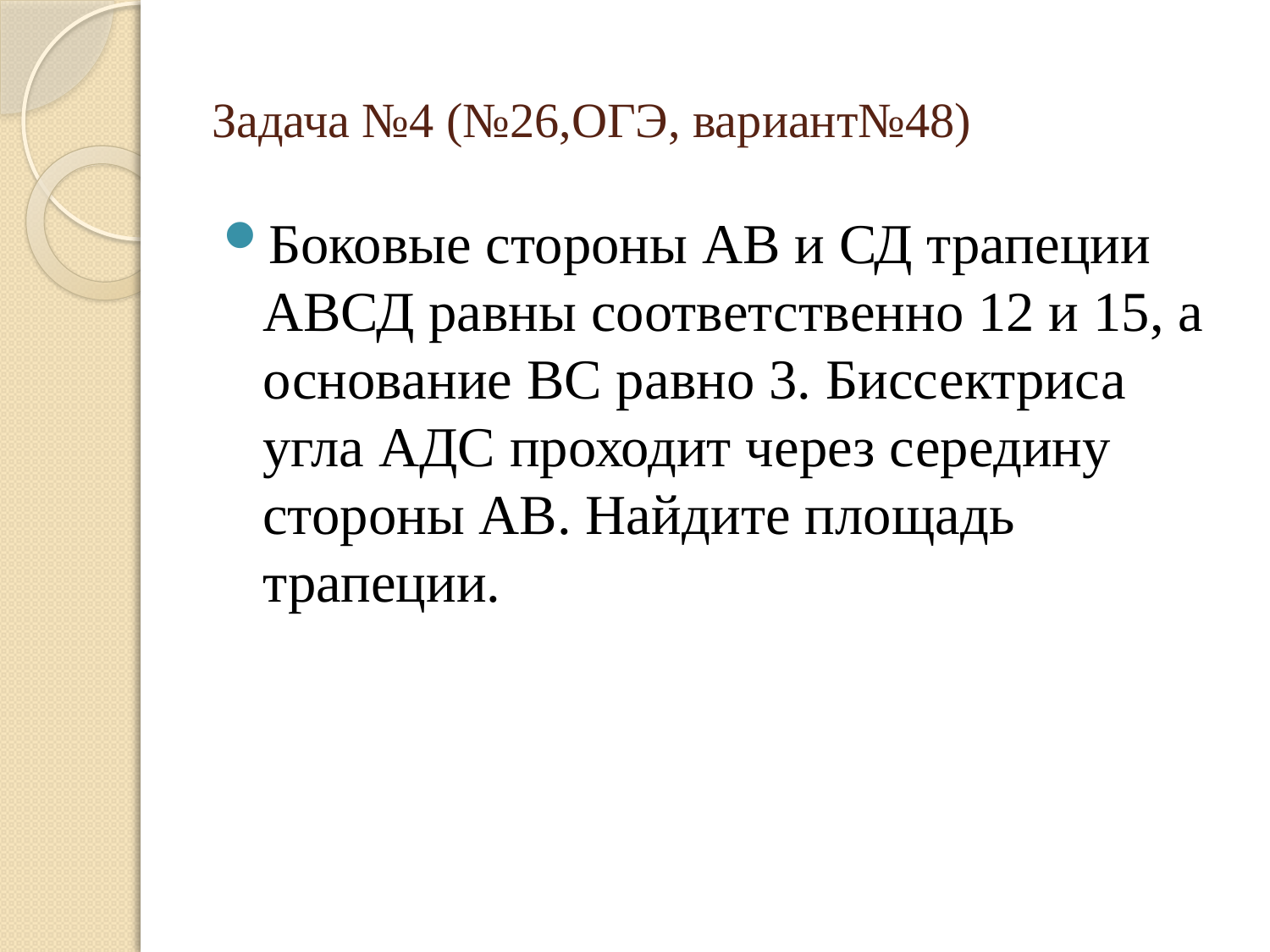

# Задача №4 (№26,ОГЭ, вариант№48)
Боковые стороны АВ и СД трапеции АВСД равны соответственно 12 и 15, а основание ВС равно 3. Биссектриса угла АДС проходит через середину стороны АВ. Найдите площадь трапеции.